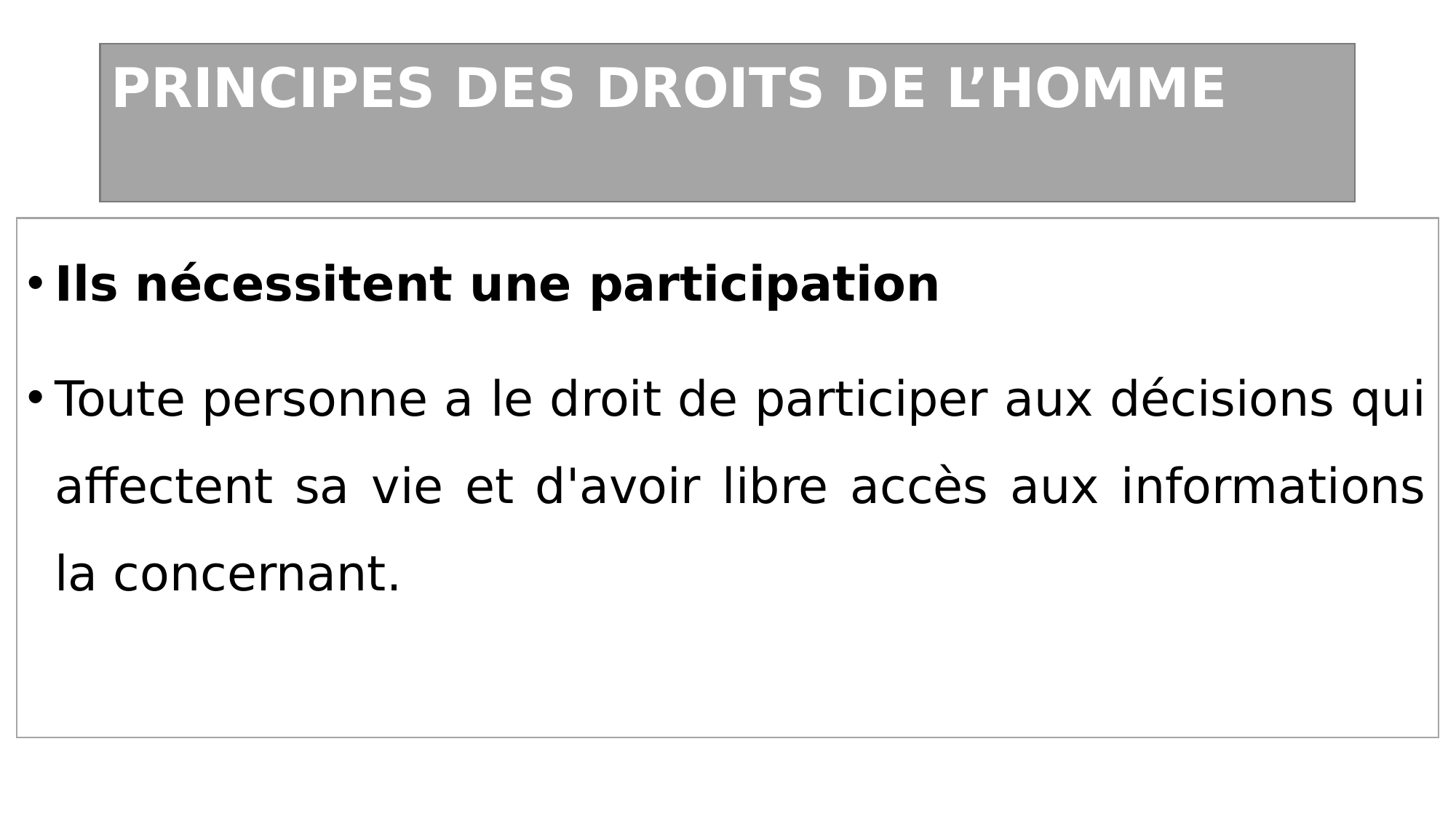

# PRINCIPES DES DROITS DE L’HOMME
Ils nécessitent une participation
Toute personne a le droit de participer aux décisions qui affectent sa vie et d'avoir libre accès aux informations la concernant.